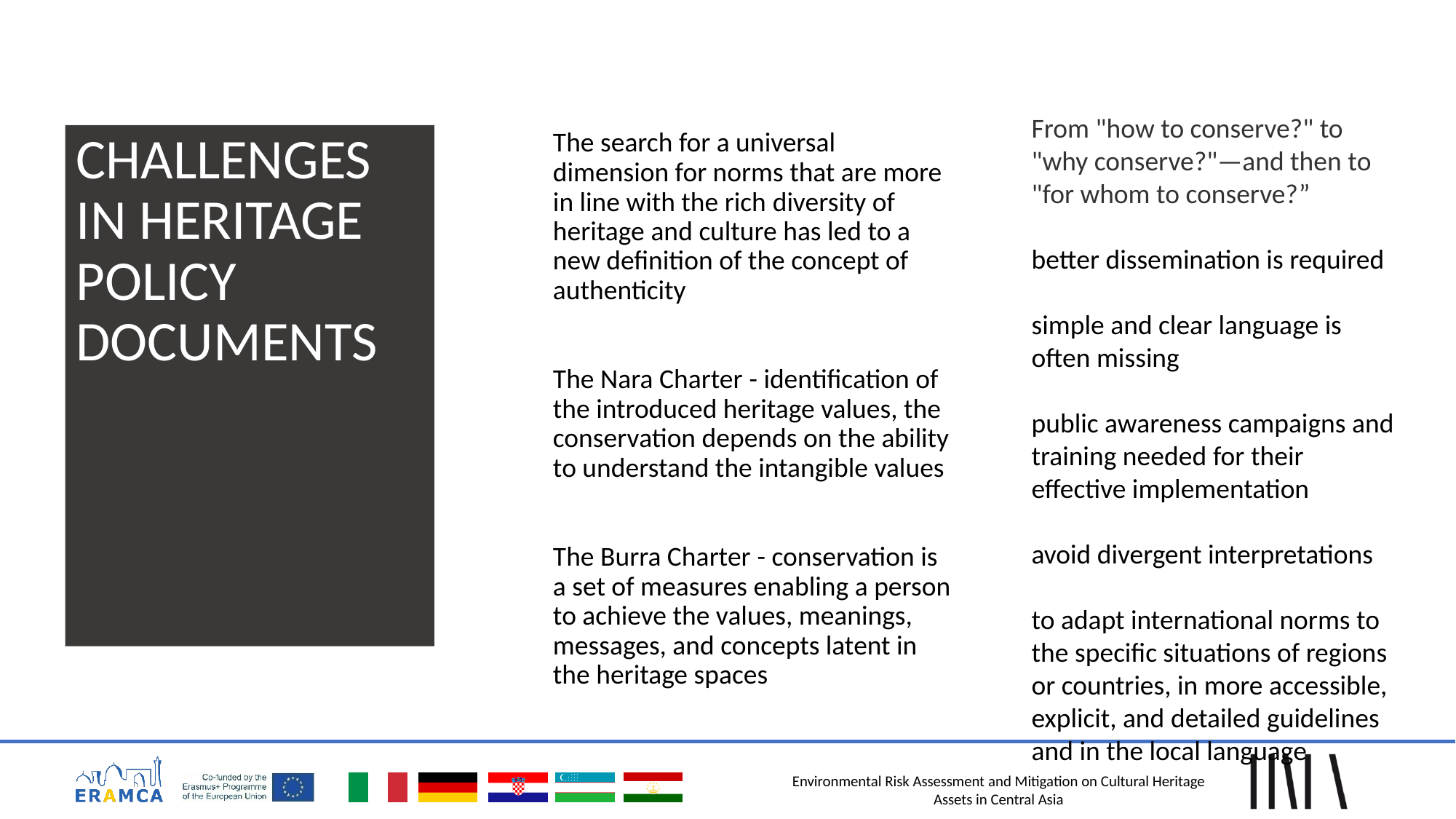

From "how to conserve?" to "why conserve?"—and then to "for whom to conserve?”

better dissemination is required

simple and clear language is often missing

public awareness campaigns and training needed for their effective implementation

avoid divergent interpretations

to adapt international norms to the specific situations of regions or countries, in more accessible, explicit, and detailed guidelines and in the local language
The search for a universal dimension for norms that are more in line with the rich diversity of heritage and culture has led to a new definition of the concept of authenticity

The Nara Charter - identification of the introduced heritage values, the conservation depends on the ability to understand the intangible values

The Burra Charter - conservation is a set of measures enabling a person to achieve the values, meanings, messages, and concepts latent in the heritage spaces
CHALLENGES
IN HERITAGE POLICY DOCUMENTS